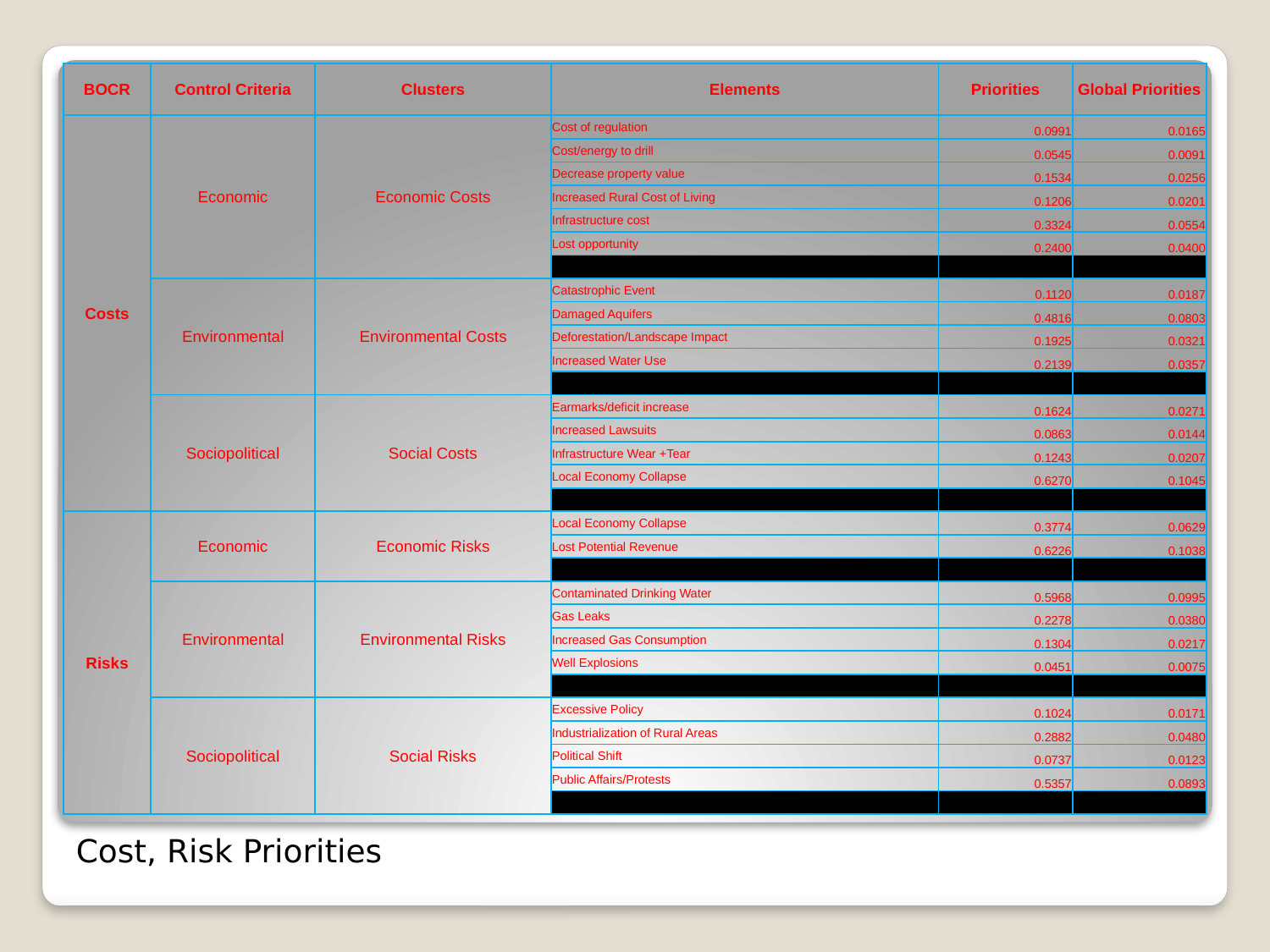

| BOCR | Control Criteria | Clusters | Elements | Priorities | Global Priorities |
| --- | --- | --- | --- | --- | --- |
| Costs | Economic | Economic Costs | Cost of regulation | 0.0991 | 0.0165 |
|  |  |  | Cost/energy to drill | 0.0545 | 0.0091 |
|  |  |  | Decrease property value | 0.1534 | 0.0256 |
|  |  |  | Increased Rural Cost of Living | 0.1206 | 0.0201 |
|  |  |  | Infrastructure cost | 0.3324 | 0.0554 |
|  |  |  | Lost opportunity | 0.2400 | 0.0400 |
|  |  |  |  |  |  |
|  | Environmental | Environmental Costs | Catastrophic Event | 0.1120 | 0.0187 |
|  |  |  | Damaged Aquifers | 0.4816 | 0.0803 |
|  |  |  | Deforestation/Landscape Impact | 0.1925 | 0.0321 |
|  |  |  | Increased Water Use | 0.2139 | 0.0357 |
|  |  |  |  |  |  |
|  | Sociopolitical | Social Costs | Earmarks/deficit increase | 0.1624 | 0.0271 |
|  |  |  | Increased Lawsuits | 0.0863 | 0.0144 |
|  |  |  | Infrastructure Wear +Tear | 0.1243 | 0.0207 |
|  |  |  | Local Economy Collapse | 0.6270 | 0.1045 |
|  |  |  |  |  |  |
| Risks | Economic | Economic Risks | Local Economy Collapse | 0.3774 | 0.0629 |
|  |  |  | Lost Potential Revenue | 0.6226 | 0.1038 |
|  |  |  |  |  |  |
|  | Environmental | Environmental Risks | Contaminated Drinking Water | 0.5968 | 0.0995 |
|  |  |  | Gas Leaks | 0.2278 | 0.0380 |
|  |  |  | Increased Gas Consumption | 0.1304 | 0.0217 |
|  |  |  | Well Explosions | 0.0451 | 0.0075 |
|  |  |  |  |  |  |
|  | Sociopolitical | Social Risks | Excessive Policy | 0.1024 | 0.0171 |
|  |  |  | Industrialization of Rural Areas | 0.2882 | 0.0480 |
|  |  |  | Political Shift | 0.0737 | 0.0123 |
|  |  |  | Public Affairs/Protests | 0.5357 | 0.0893 |
|  |  |  |  |  |  |
Cost, Risk Priorities